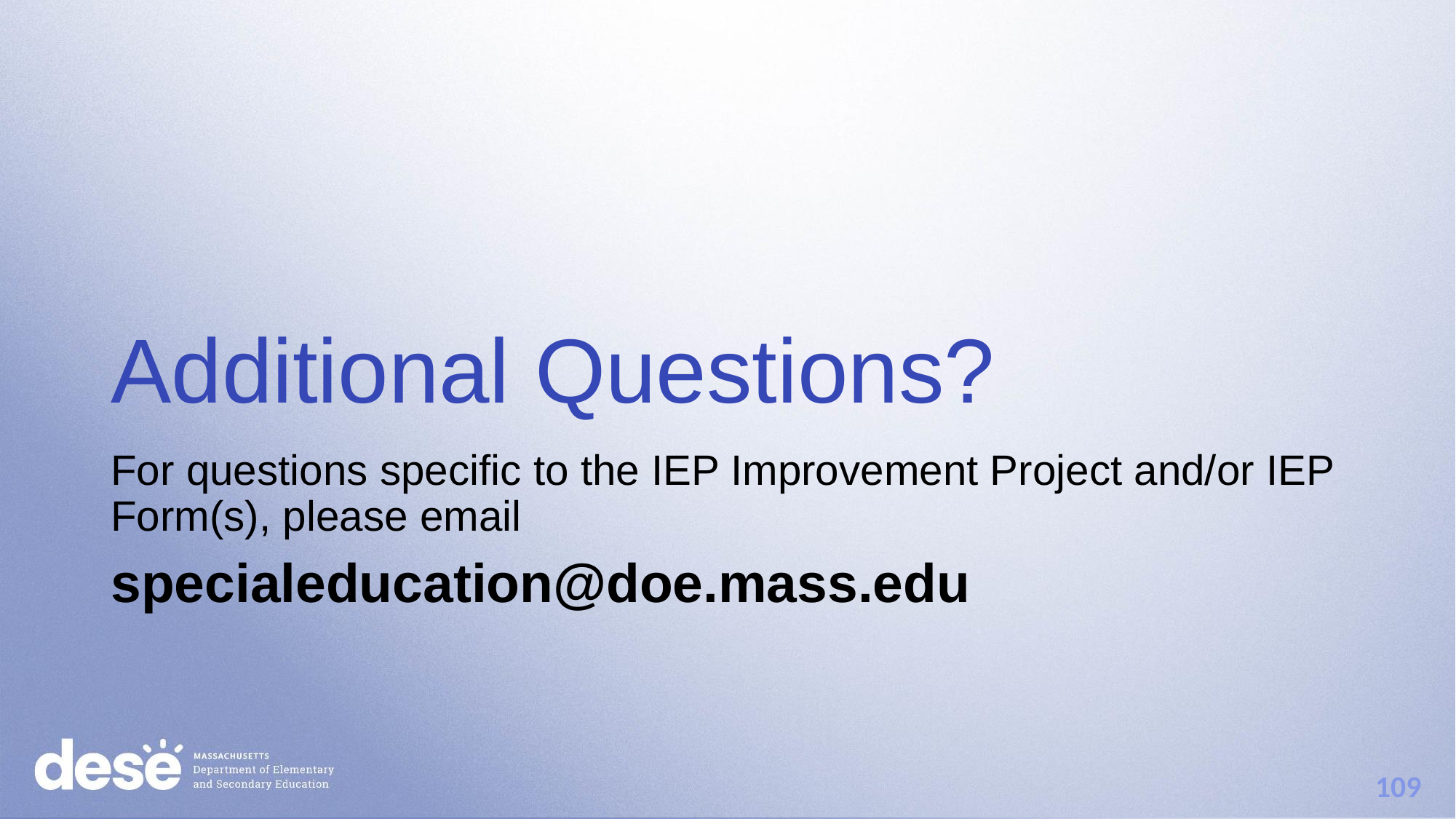

# Additional Questions?
For questions specific to the IEP Improvement Project and/or IEP Form(s), please email
specialeducation@doe.mass.edu